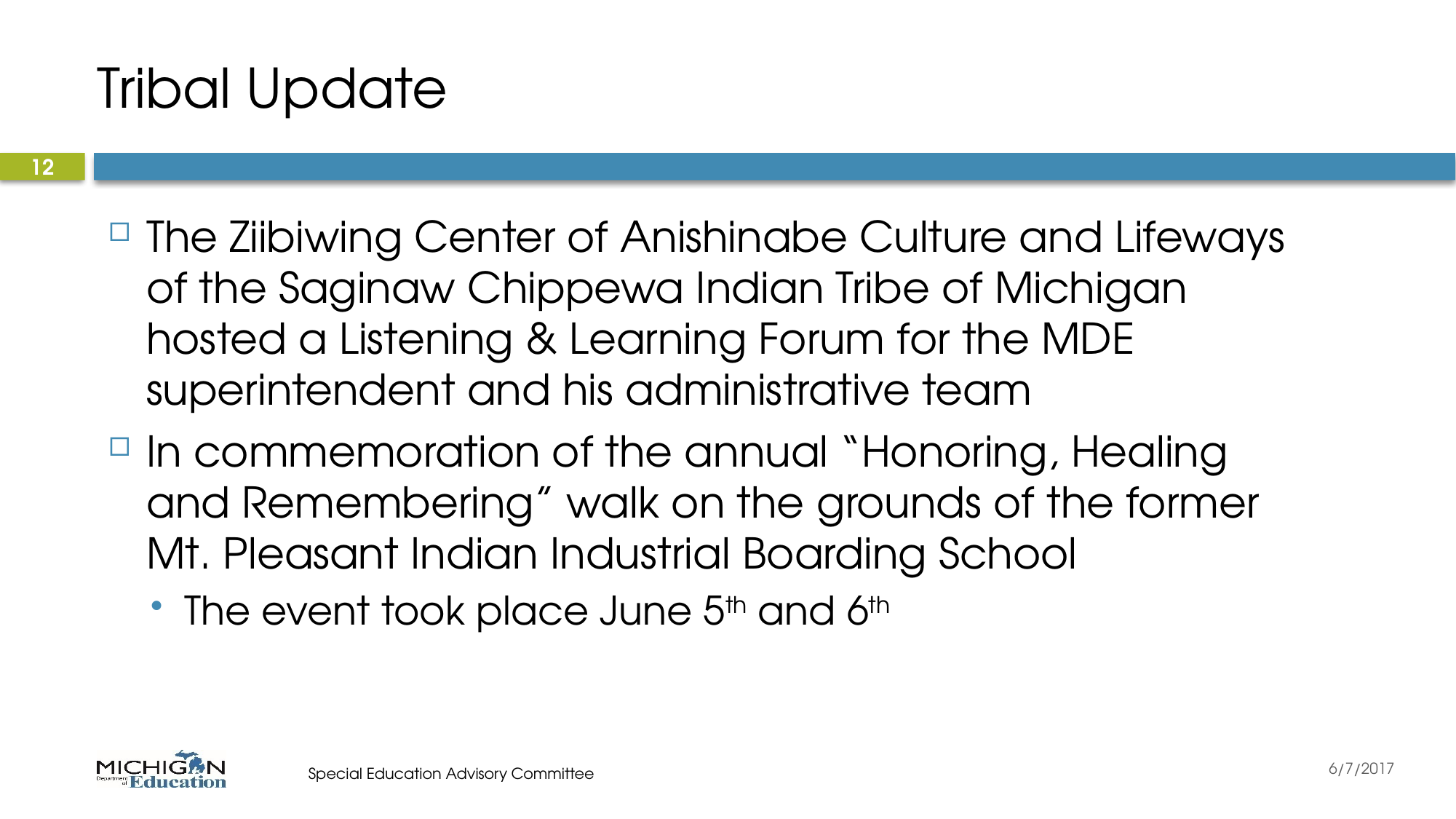

# Tribal Update
12
The Ziibiwing Center of Anishinabe Culture and Lifeways of the Saginaw Chippewa Indian Tribe of Michigan hosted a Listening & Learning Forum for the MDE superintendent and his administrative team
In commemoration of the annual “Honoring, Healing and Remembering” walk on the grounds of the former Mt. Pleasant Indian Industrial Boarding School
The event took place June 5th and 6th

6/7/2017
Special Education Advisory Committee